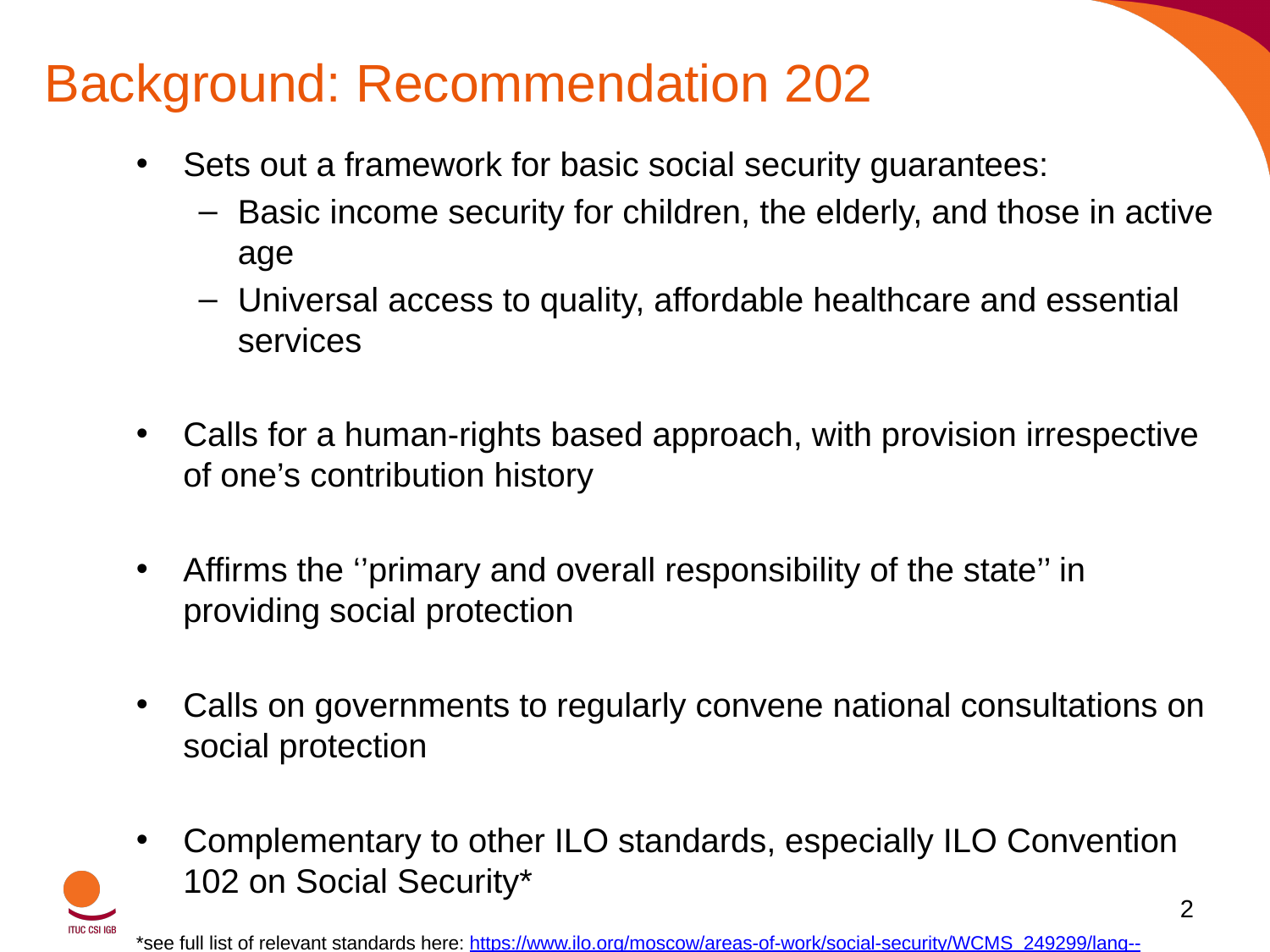

# Background: Recommendation 202
Sets out a framework for basic social security guarantees:
Basic income security for children, the elderly, and those in active age
Universal access to quality, affordable healthcare and essential services

Calls for a human-rights based approach, with provision irrespective of one’s contribution history

Affirms the ‘’primary and overall responsibility of the state’’ in providing social protection

Calls on governments to regularly convene national consultations on social protection

Complementary to other ILO standards, especially ILO Convention 102 on Social Security*

*see full list of relevant standards here: https://www.ilo.org/moscow/areas-of-work/social-security/WCMS_249299/lang--en/index.htm

2